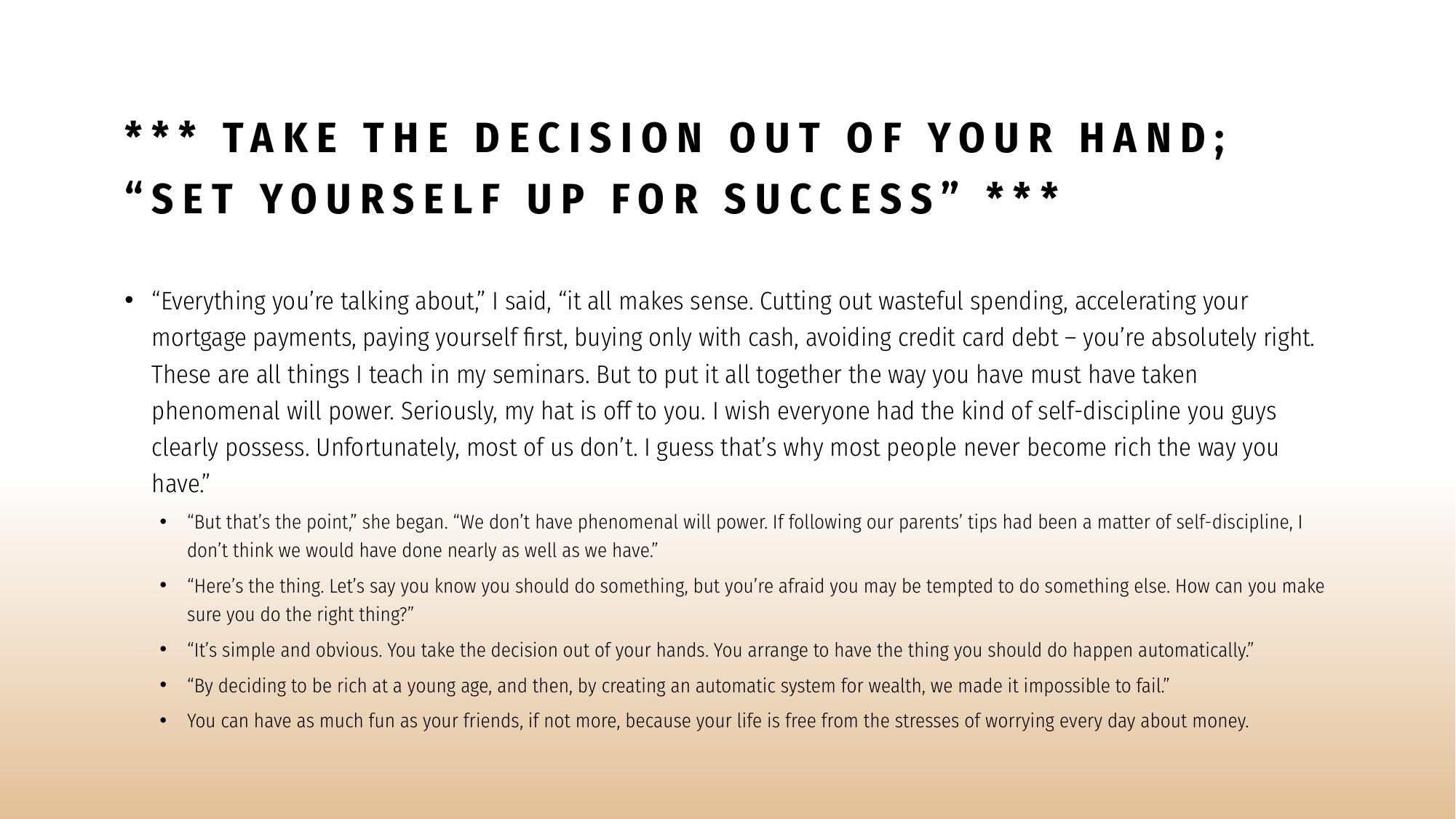

# *** Take the decision out of your hand; “Set yourself up for success” ***
“Everything you’re talking about,” I said, “it all makes sense. Cutting out wasteful spending, accelerating your mortgage payments, paying yourself first, buying only with cash, avoiding credit card debt – you’re absolutely right. These are all things I teach in my seminars. But to put it all together the way you have must have taken phenomenal will power. Seriously, my hat is off to you. I wish everyone had the kind of self-discipline you guys clearly possess. Unfortunately, most of us don’t. I guess that’s why most people never become rich the way you have.”
“But that’s the point,” she began. “We don’t have phenomenal will power. If following our parents’ tips had been a matter of self-discipline, I don’t think we would have done nearly as well as we have.”
“Here’s the thing. Let’s say you know you should do something, but you’re afraid you may be tempted to do something else. How can you make sure you do the right thing?”
“It’s simple and obvious. You take the decision out of your hands. You arrange to have the thing you should do happen automatically.”
“By deciding to be rich at a young age, and then, by creating an automatic system for wealth, we made it impossible to fail.”
You can have as much fun as your friends, if not more, because your life is free from the stresses of worrying every day about money.